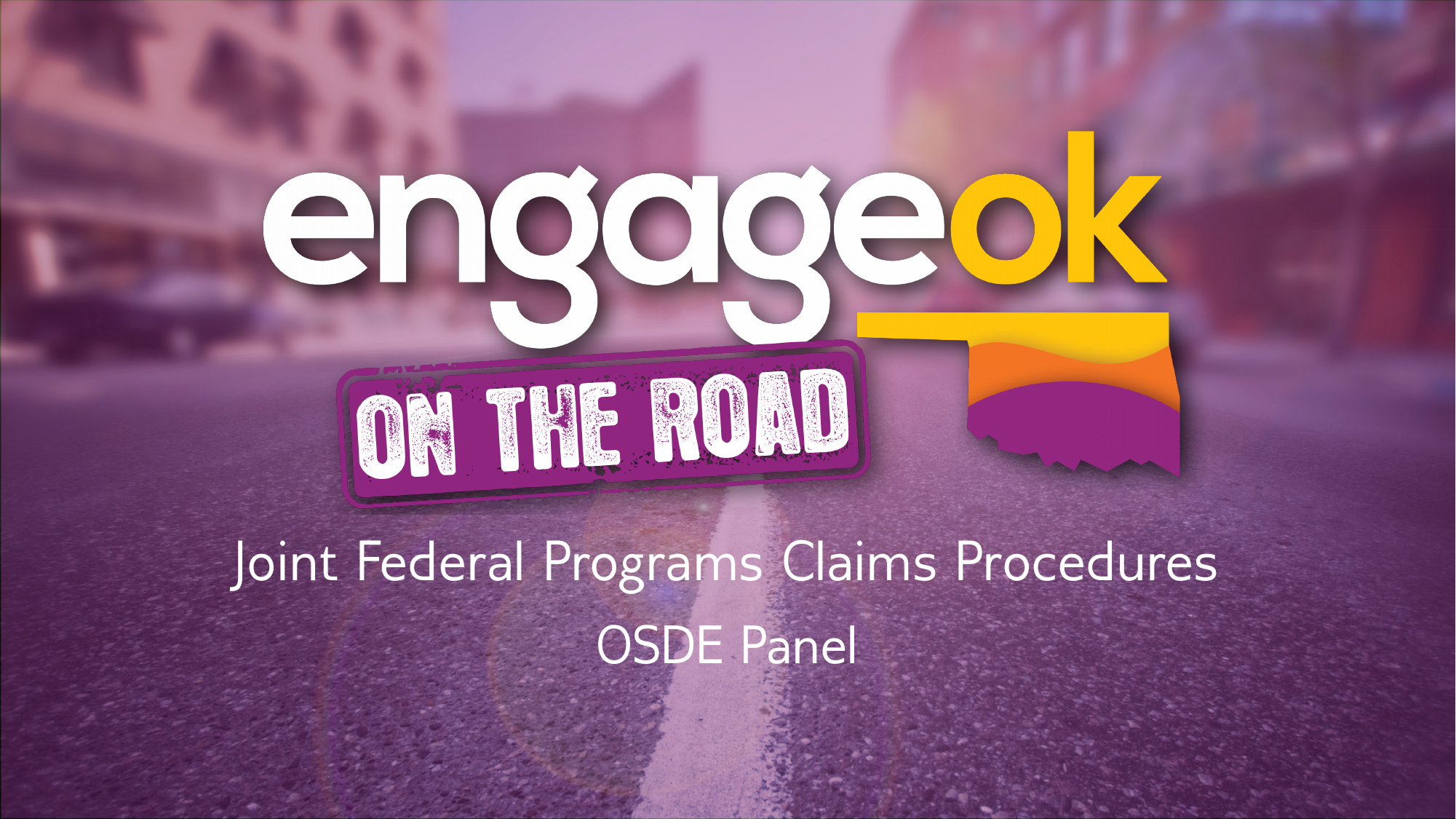

Joint Federal Programs Claims Procedures
OSDE Panel